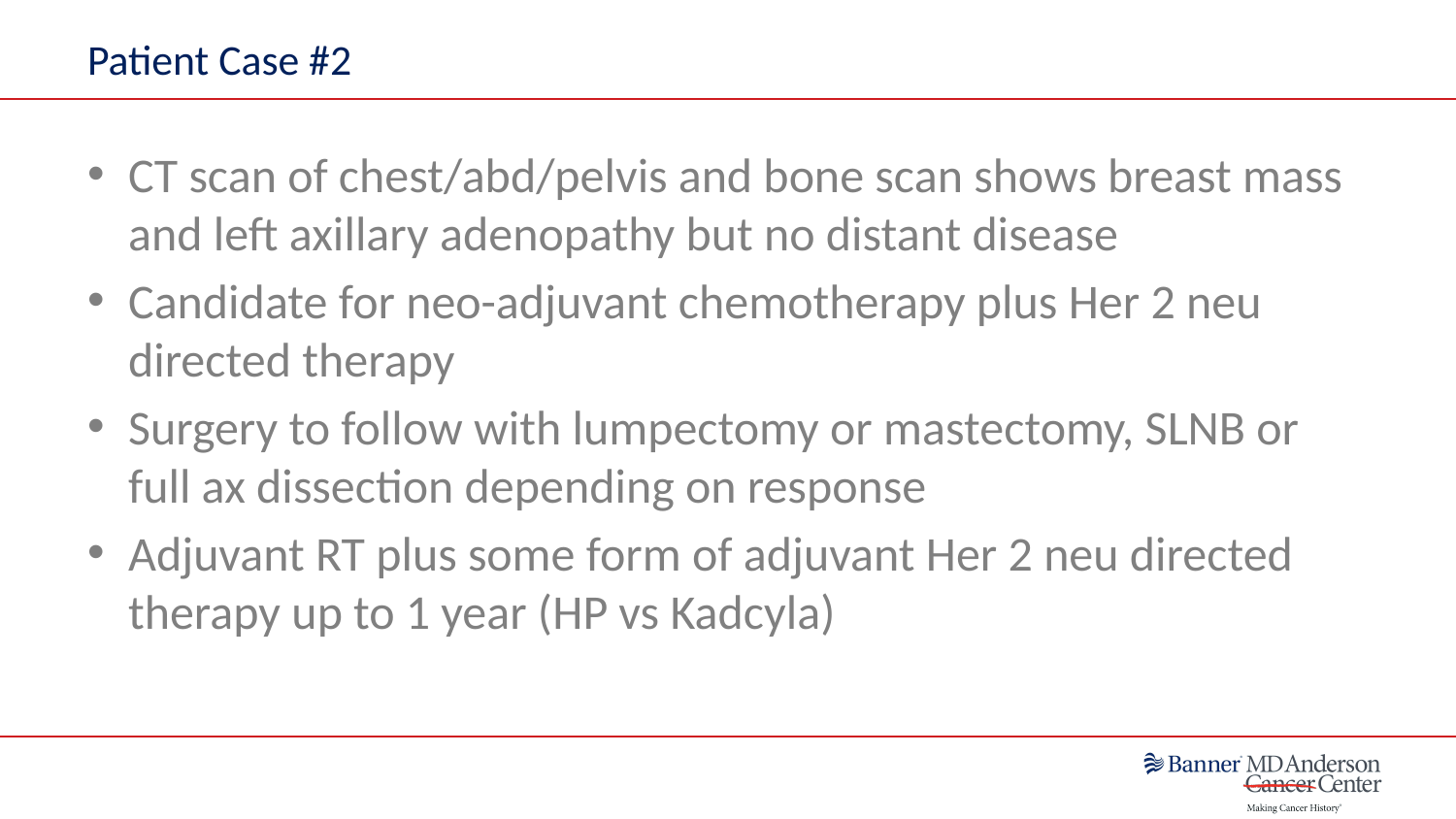

# Patient Case #2
CT scan of chest/abd/pelvis and bone scan shows breast mass and left axillary adenopathy but no distant disease
Candidate for neo-adjuvant chemotherapy plus Her 2 neu directed therapy
Surgery to follow with lumpectomy or mastectomy, SLNB or full ax dissection depending on response
Adjuvant RT plus some form of adjuvant Her 2 neu directed therapy up to 1 year (HP vs Kadcyla)